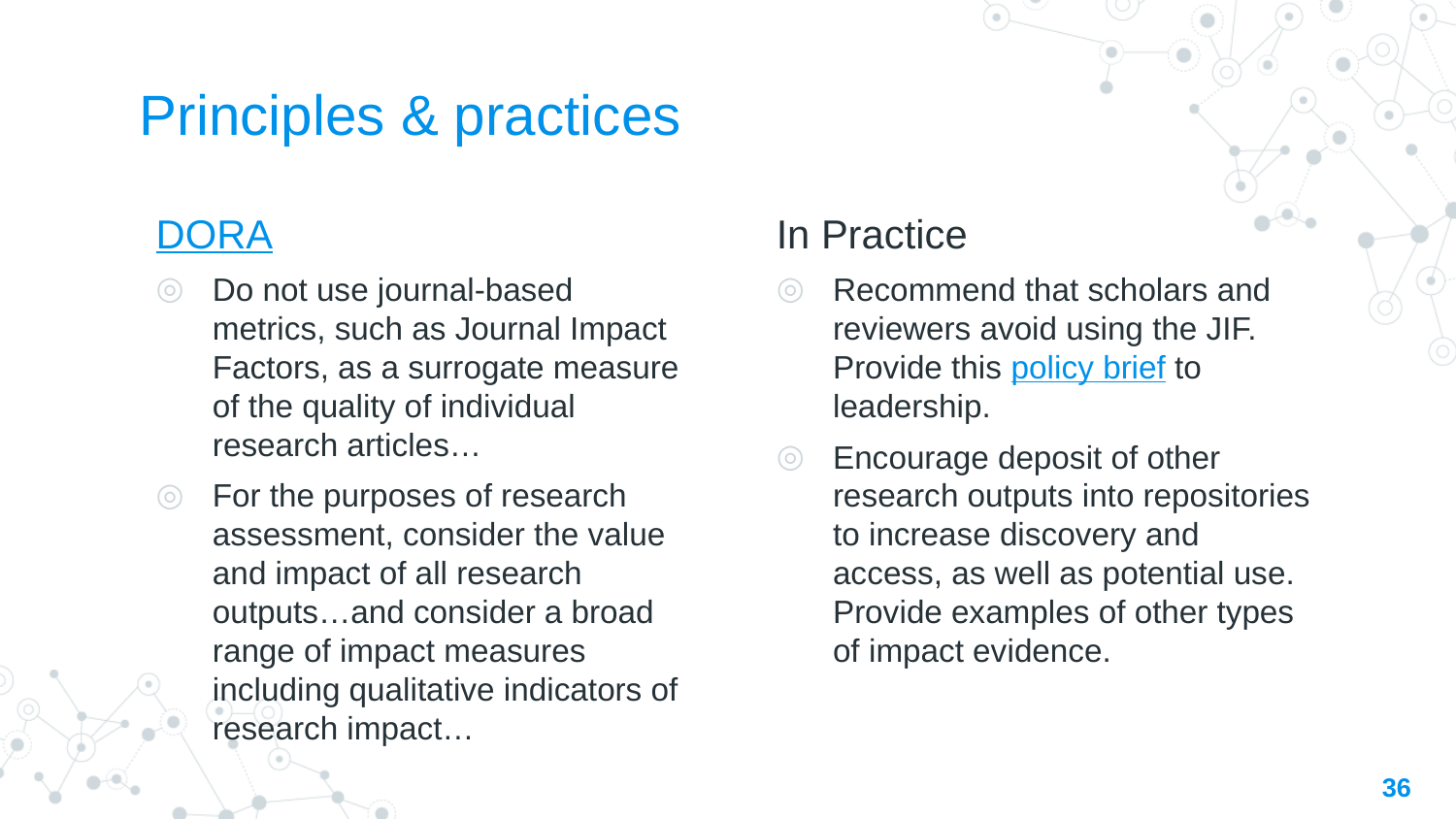

# Principles & practices
In Practice
Recommend that scholars and reviewers avoid using the JIF. Provide this policy brief to leadership.
Encourage deposit of other research outputs into repositories to increase discovery and access, as well as potential use. Provide examples of other types of impact evidence.
DORA
Do not use journal-based metrics, such as Journal Impact Factors, as a surrogate measure of the quality of individual research articles…
For the purposes of research assessment, consider the value and impact of all research outputs…and consider a broad range of impact measures including qualitative indicators of research impact…
36